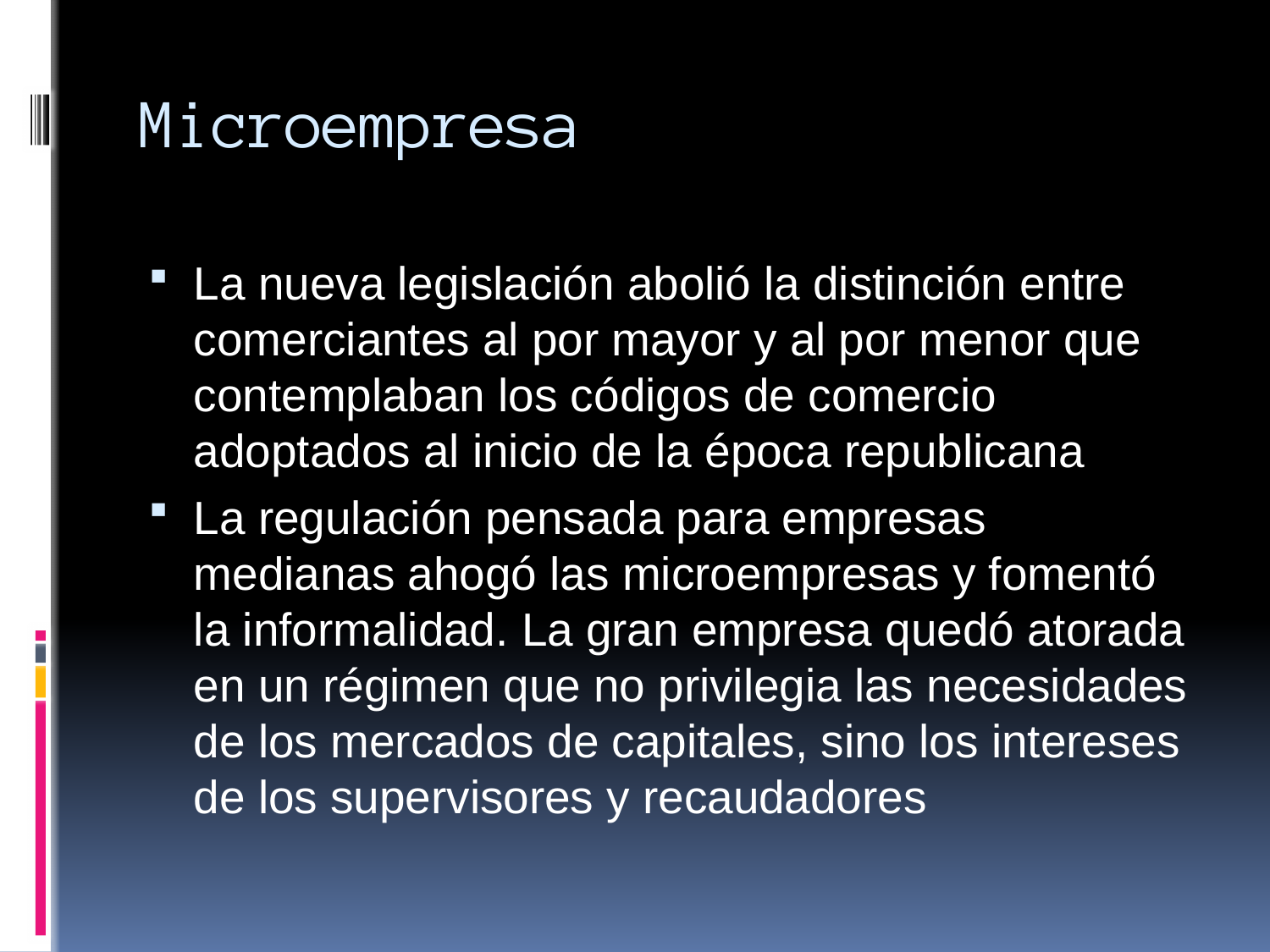

# Microempresa
La nueva legislación abolió la distinción entre comerciantes al por mayor y al por menor que contemplaban los códigos de comercio adoptados al inicio de la época republicana
La regulación pensada para empresas medianas ahogó las microempresas y fomentó la informalidad. La gran empresa quedó atorada en un régimen que no privilegia las necesidades de los mercados de capitales, sino los intereses de los supervisores y recaudadores